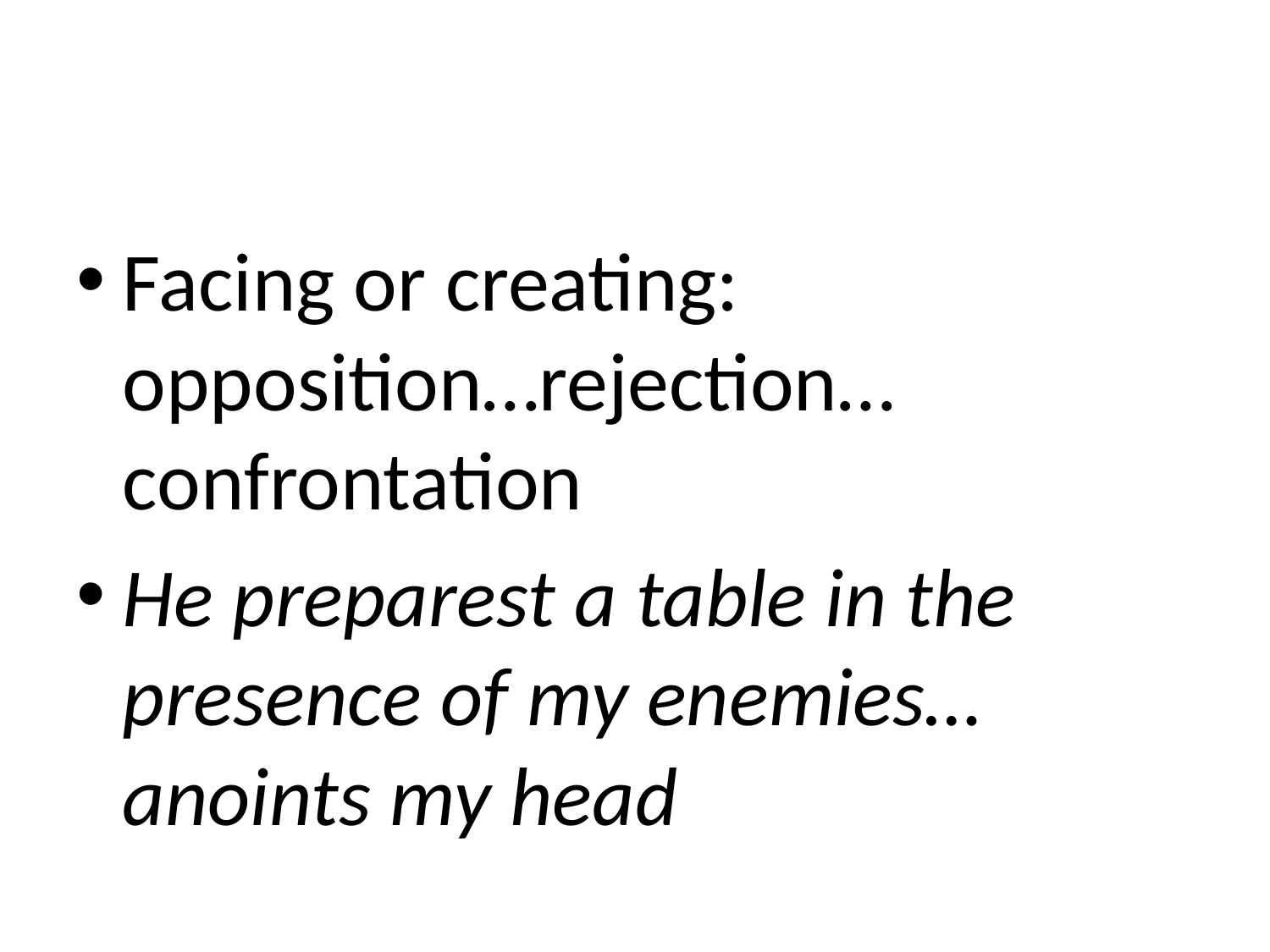

#
Facing or creating:   opposition…rejection… confrontation
He preparest a table in the presence of my enemies…anoints my head